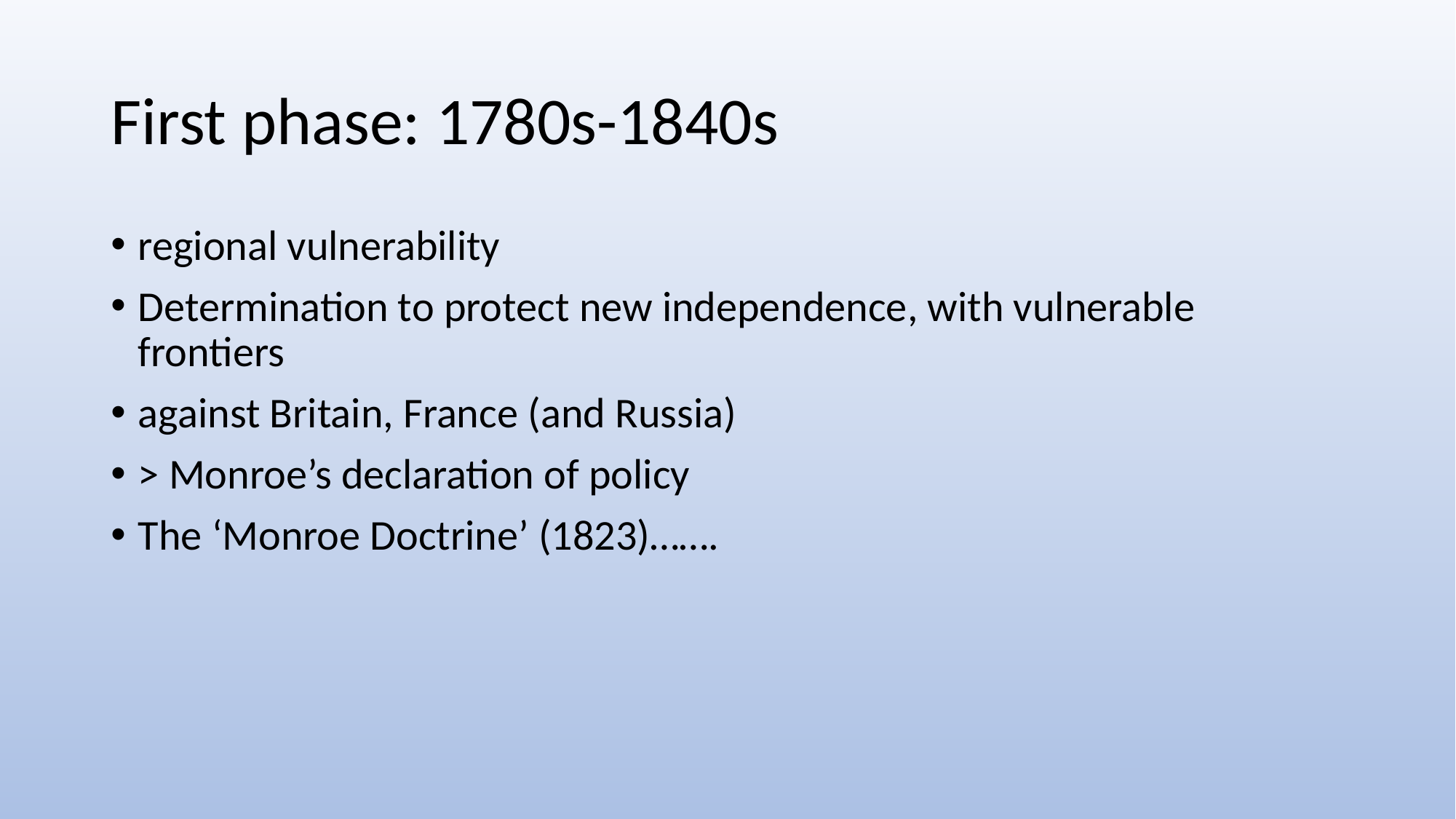

# First phase: 1780s-1840s
regional vulnerability
Determination to protect new independence, with vulnerable frontiers
against Britain, France (and Russia)
> Monroe’s declaration of policy
The ‘Monroe Doctrine’ (1823)…….